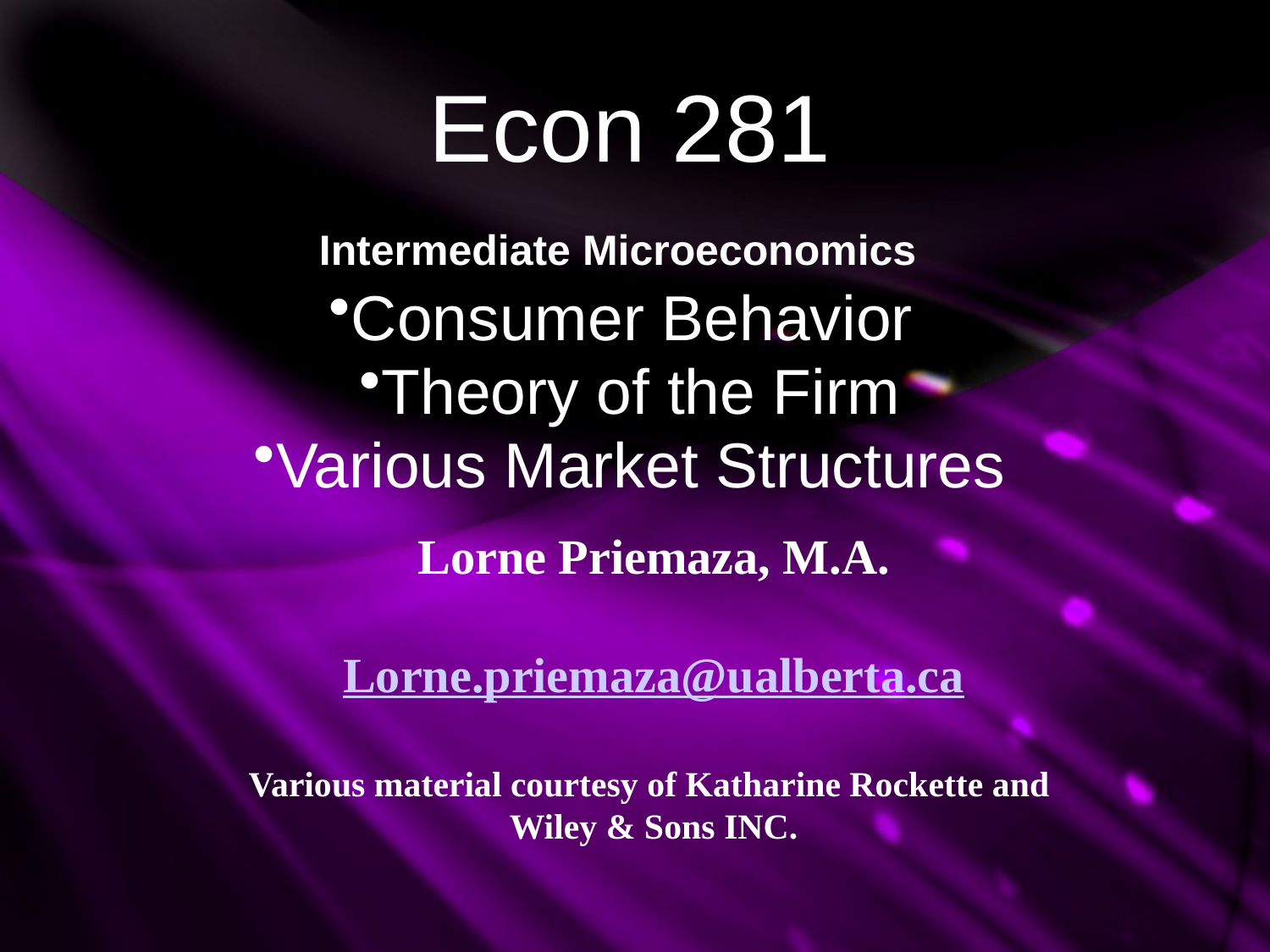

# Econ 281 Intermediate Microeconomics
Consumer Behavior
Theory of the Firm
Various Market Structures

Lorne Priemaza, M.A.

Lorne.priemaza@ualberta.ca

Various material courtesy of Katharine Rockette and
Wiley & Sons INC.